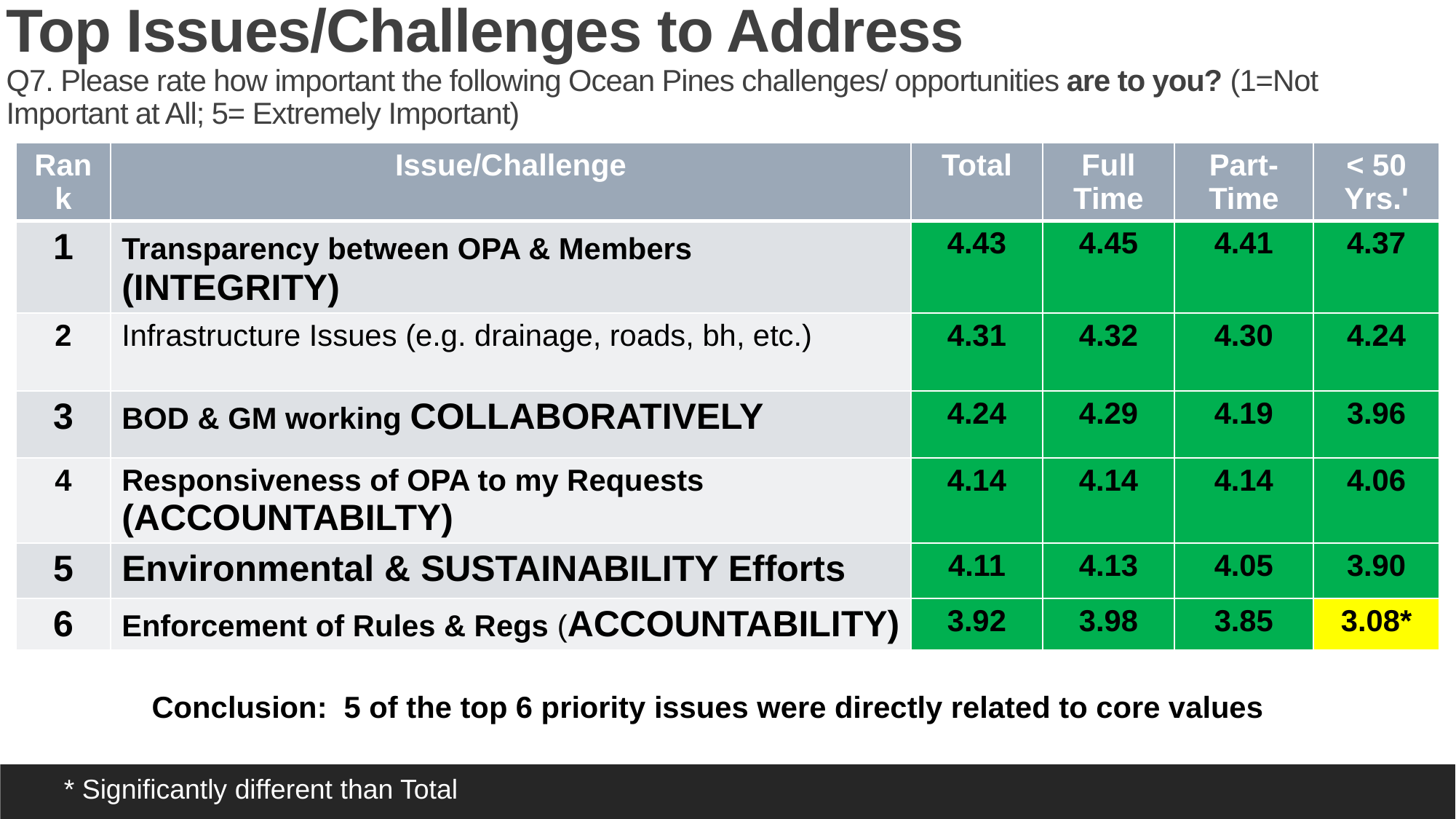

# Top Issues/Challenges to Address Q7. Please rate how important the following Ocean Pines challenges/ opportunities are to you? (1=Not Important at All; 5= Extremely Important)

| Rank | Issue/Challenge | Total | Full Time | Part-Time | < 50 Yrs.' |
| --- | --- | --- | --- | --- | --- |
| 1 | Transparency between OPA & Members (INTEGRITY) | 4.43 | 4.45 | 4.41 | 4.37 |
| 2 | Infrastructure Issues (e.g. drainage, roads, bh, etc.) | 4.31 | 4.32 | 4.30 | 4.24 |
| 3 | BOD & GM working COLLABORATIVELY | 4.24 | 4.29 | 4.19 | 3.96 |
| 4 | Responsiveness of OPA to my Requests (ACCOUNTABILTY) | 4.14 | 4.14 | 4.14 | 4.06 |
| 5 | Environmental & SUSTAINABILITY Efforts | 4.11 | 4.13 | 4.05 | 3.90 |
| 6 | Enforcement of Rules & Regs (ACCOUNTABILITY) | 3.92 | 3.98 | 3.85 | 3.08\* |

Conclusion:  5 of the top 6 priority issues were directly related to core values
* Significantly different than Total